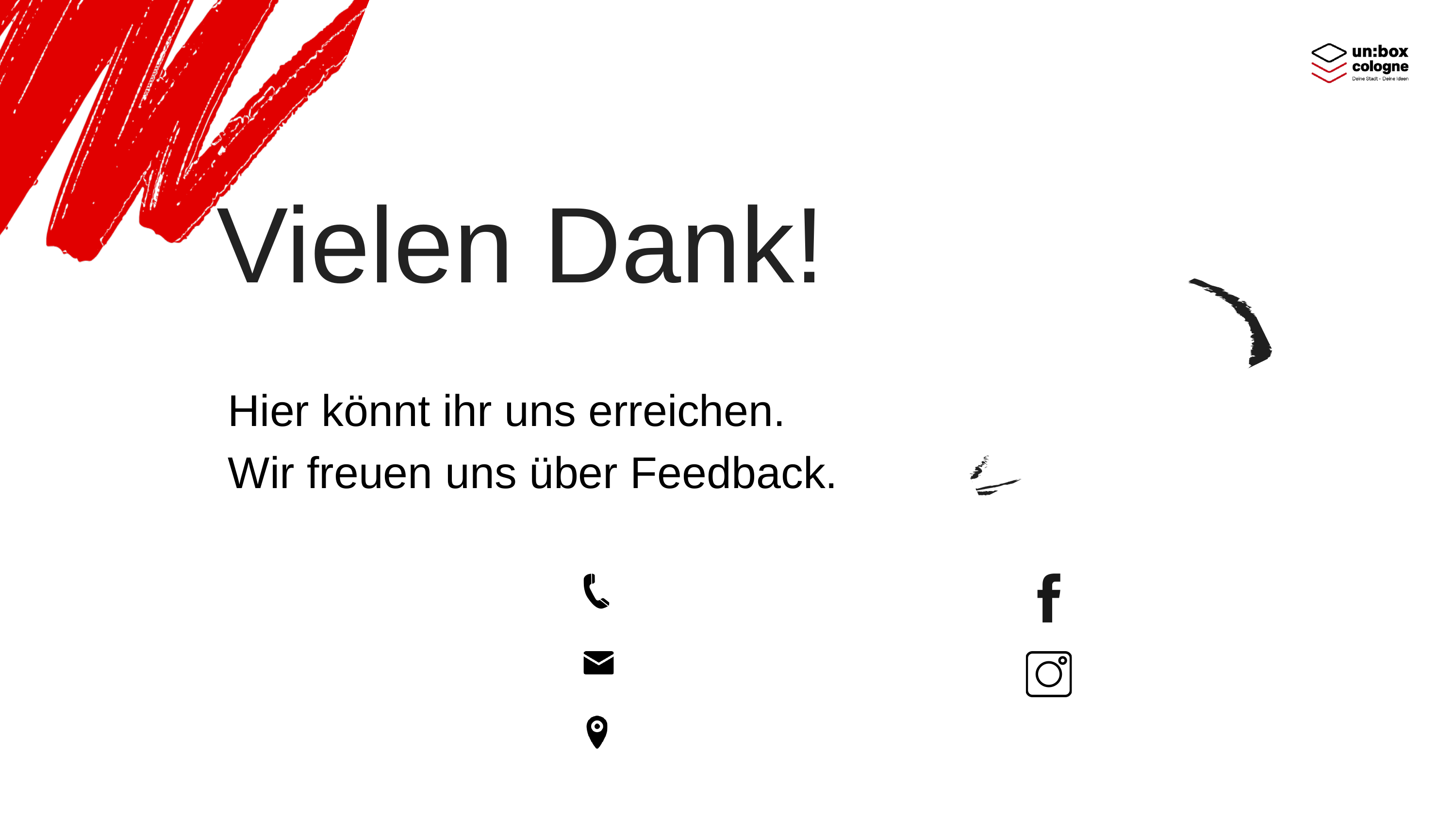

Vielen Dank!

Hier könnt ihr uns erreichen. Wir freuen uns über Feedback.